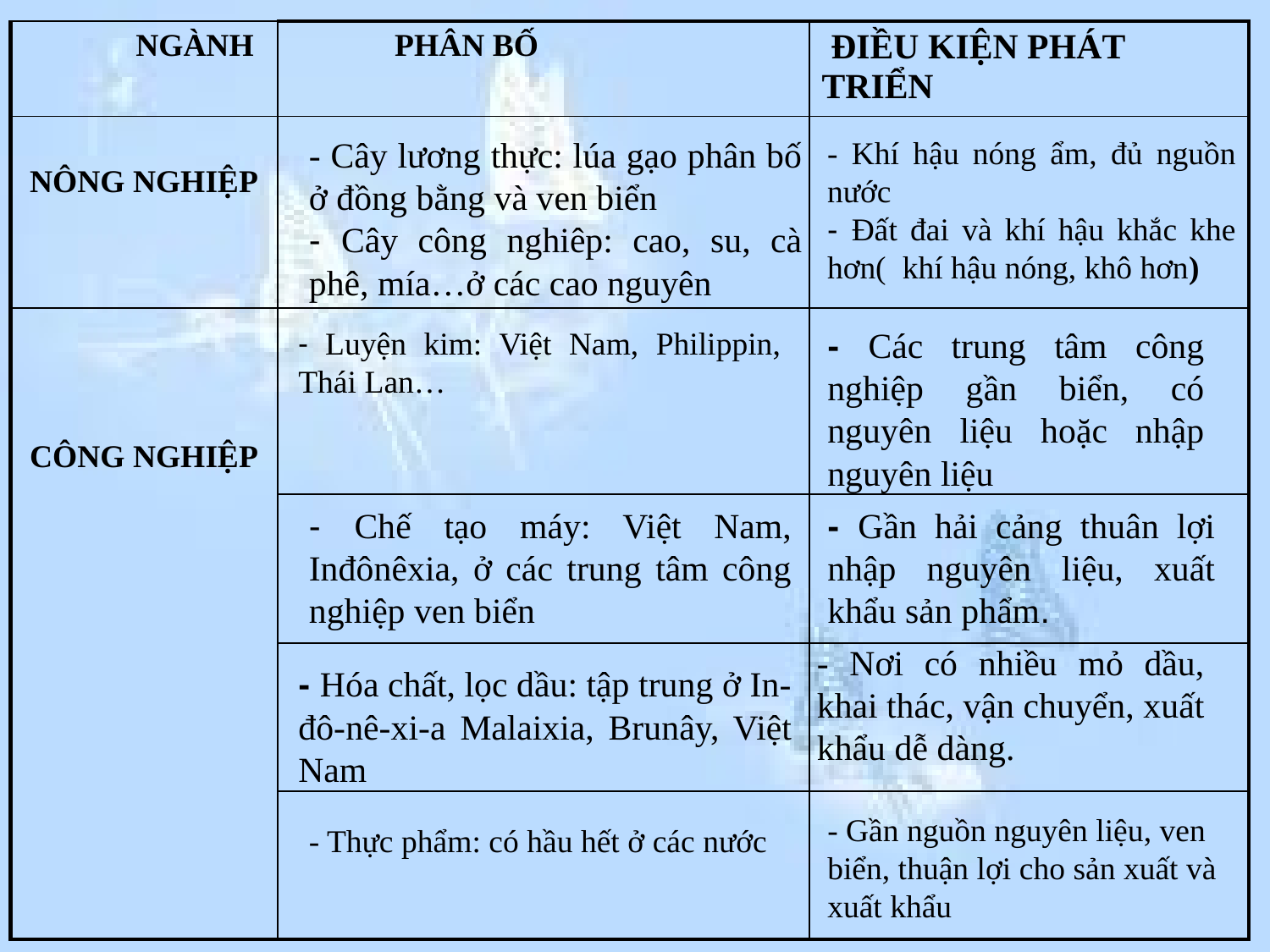

| NGÀNH | PHÂN BỐ | ĐIỀU KIỆN PHÁT TRIỂN |
| --- | --- | --- |
| NÔNG NGHIỆP |  |  |
| CÔNG NGHIỆP |  |  |
|  |  |  |
|  |  |  |
|  |  |  |
- Cây lương thực: lúa gạo phân bố ở đồng bằng và ven biển
- Cây công nghiêp: cao, su, cà phê, mía…ở các cao nguyên
- Khí hậu nóng ẩm, đủ nguồn nước
- Đất đai và khí hậu khắc khe hơn(  khí hậu nóng, khô hơn)
- Luyện kim: Việt Nam, Philippin, Thái Lan…
- Các trung tâm công nghiệp gần biển, có nguyên liệu hoặc nhập nguyên liệu
- Chế tạo máy: Việt Nam, Inđônêxia, ở các trung tâm công nghiệp ven biển
- Gần hải cảng thuân lợi nhập nguyên liệu, xuất khẩu sản phẩm.
- Nơi có nhiều mỏ dầu, khai thác, vận chuyển, xuất khẩu dễ dàng.

- Hóa chất, lọc dầu: tập trung ở In-đô-nê-xi-a Malaixia, Brunây, Việt Nam
- Gần nguồn nguyên liệu, ven biển, thuận lợi cho sản xuất và xuất khẩu
- Thực phẩm: có hầu hết ở các nước